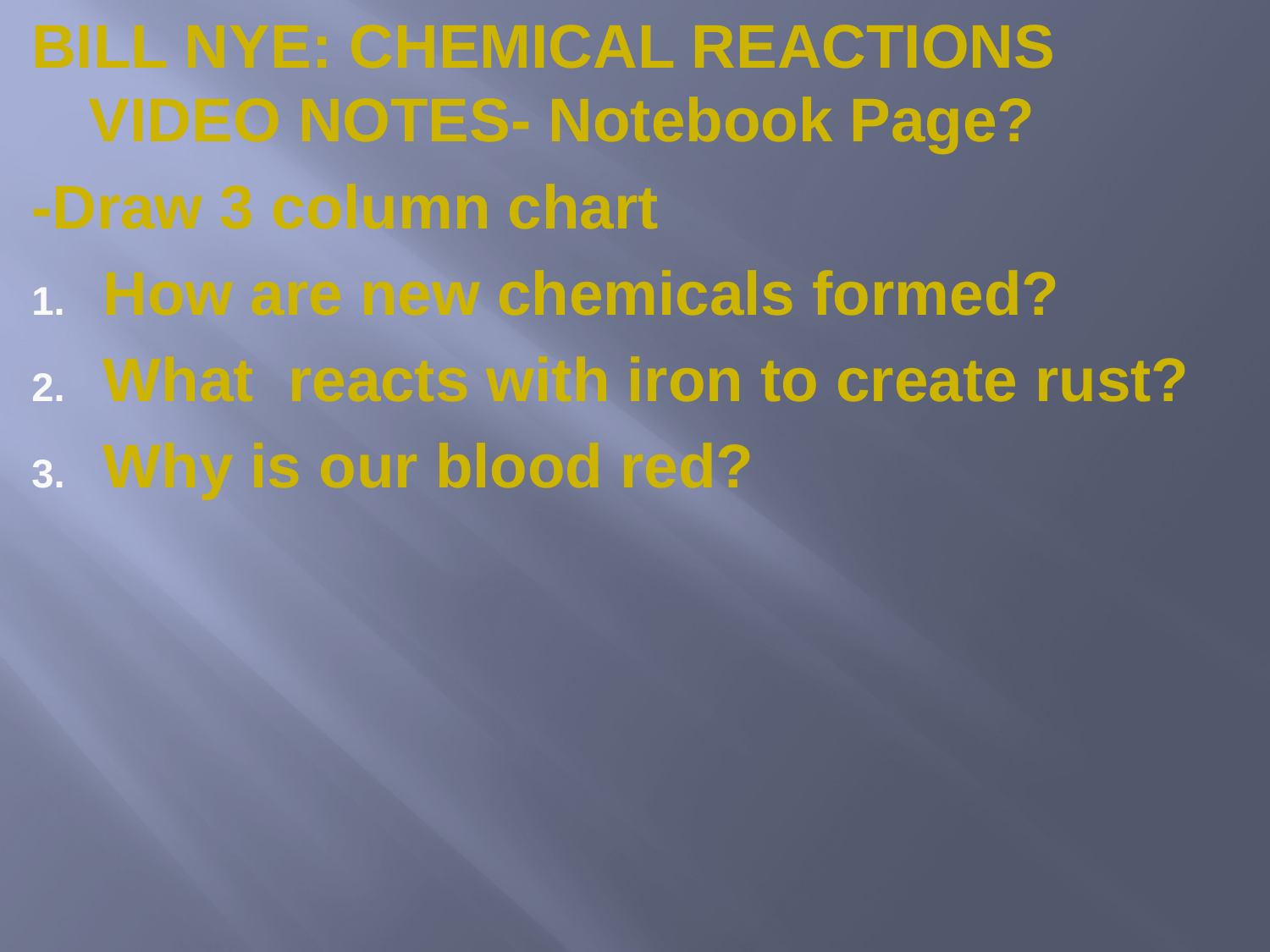

BILL NYE: CHEMICAL REACTIONS VIDEO NOTES- Notebook Page?
-Draw 3 column chart
How are new chemicals formed?
What  reacts with iron to create rust?
Why is our blood red?